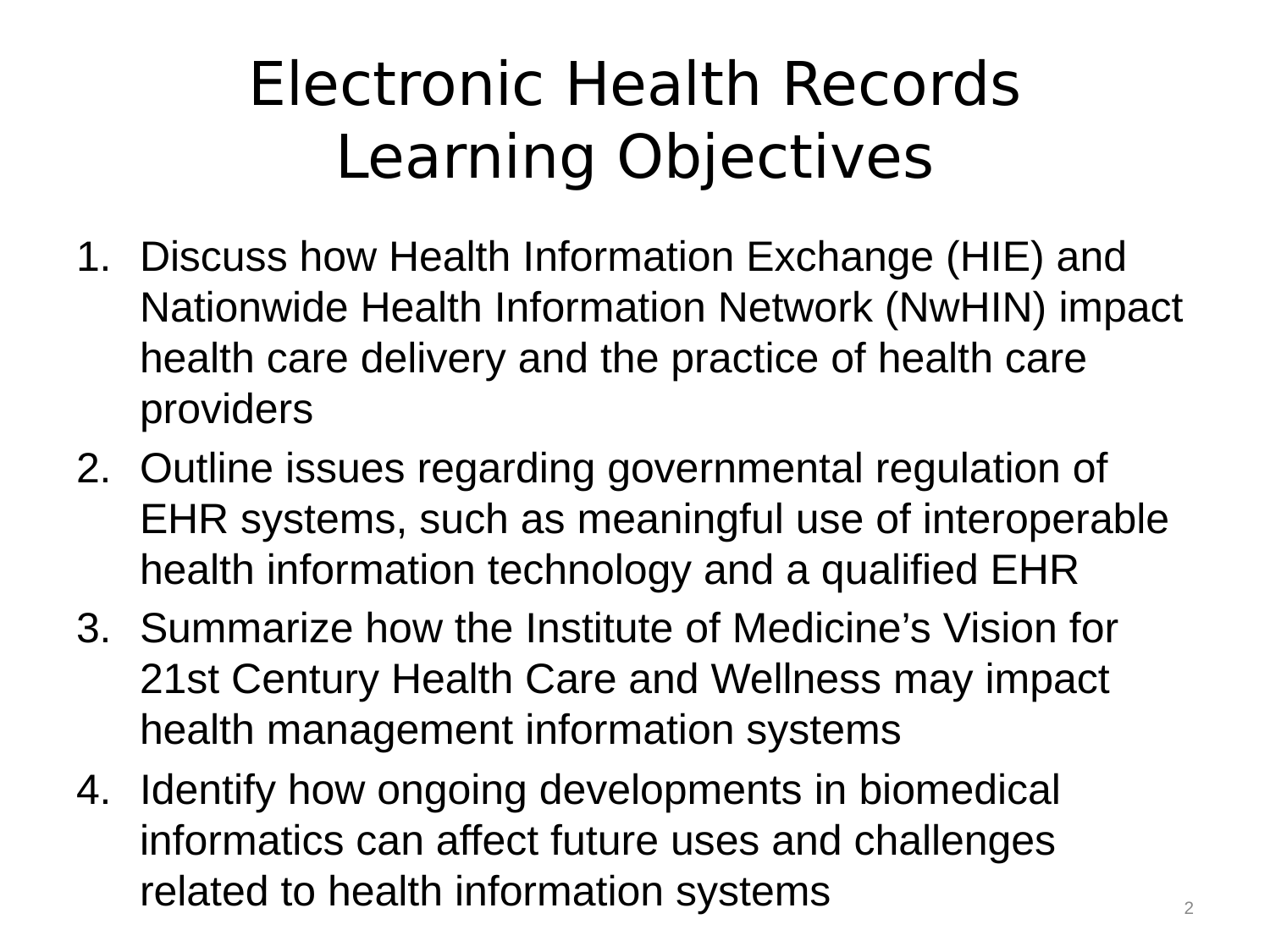

# Electronic Health Records Learning Objectives
Discuss how Health Information Exchange (HIE) and Nationwide Health Information Network (NwHIN) impact health care delivery and the practice of health care providers
Outline issues regarding governmental regulation of EHR systems, such as meaningful use of interoperable health information technology and a qualified EHR
Summarize how the Institute of Medicine’s Vision for 21st Century Health Care and Wellness may impact health management information systems
Identify how ongoing developments in biomedical informatics can affect future uses and challenges related to health information systems
2